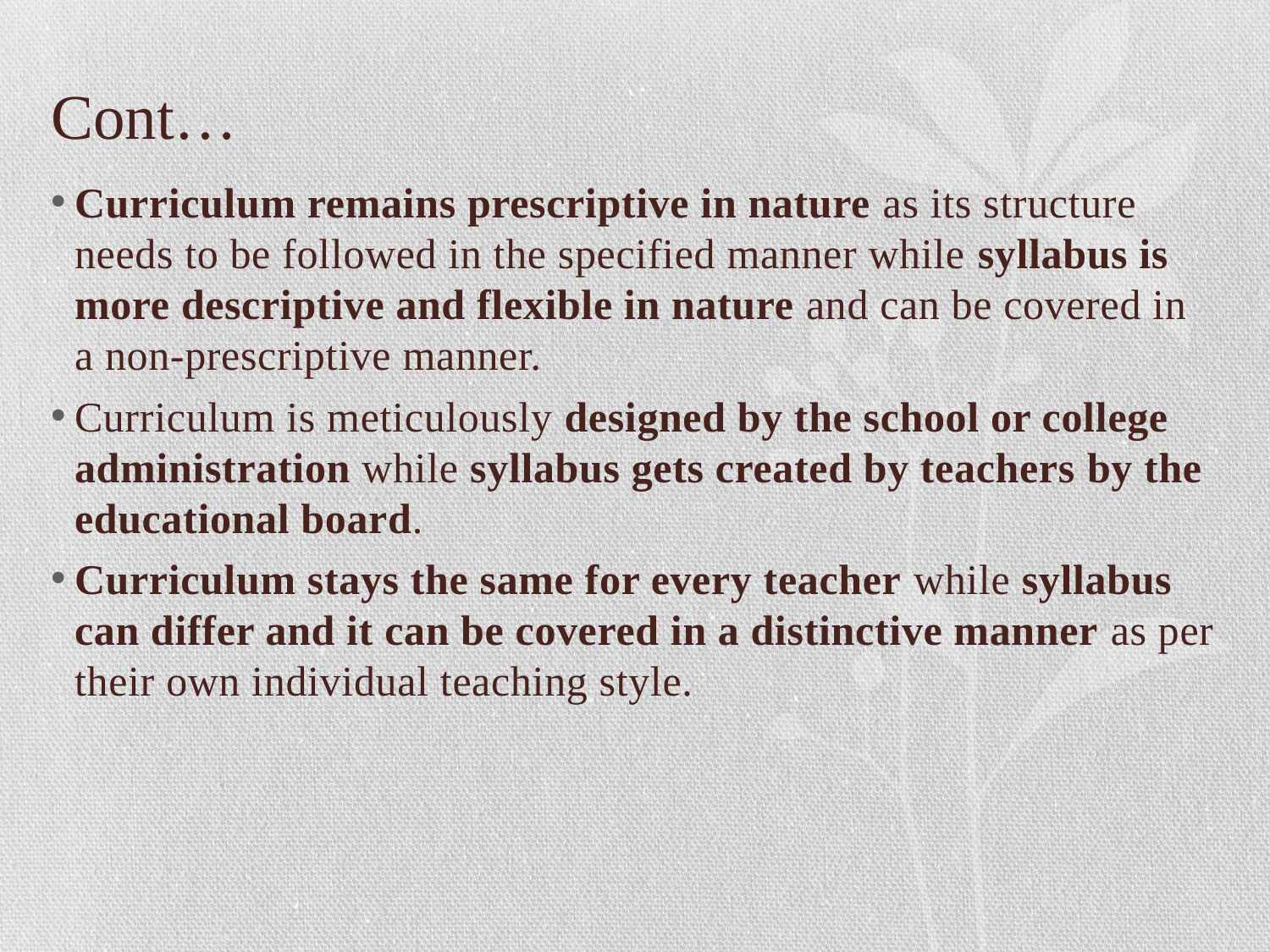

# Cont…
Curriculum remains prescriptive in nature as its structure needs to be followed in the specified manner while syllabus is more descriptive and flexible in nature and can be covered in a non-prescriptive manner.
Curriculum is meticulously designed by the school or college administration while syllabus gets created by teachers by the educational board.
Curriculum stays the same for every teacher while syllabus can differ and it can be covered in a distinctive manner as per their own individual teaching style.